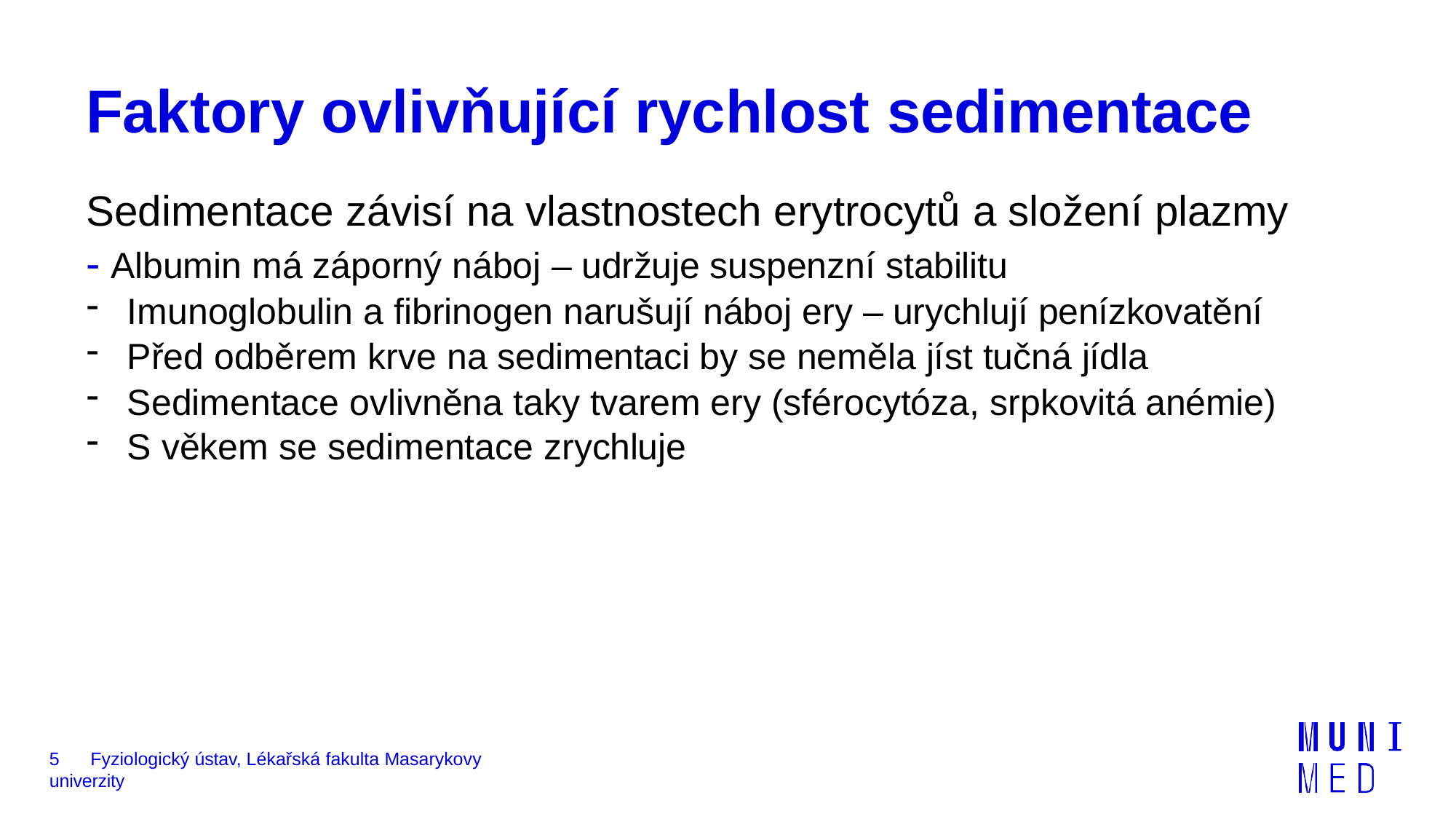

# Faktory ovlivňující rychlost sedimentace
Sedimentace závisí na vlastnostech erytrocytů a složení plazmy
- Albumin má záporný náboj – udržuje suspenzní stabilitu
Imunoglobulin a fibrinogen narušují náboj ery – urychlují penízkovatění
Před odběrem krve na sedimentaci by se neměla jíst tučná jídla
Sedimentace ovlivněna taky tvarem ery (sférocytóza, srpkovitá anémie)
S věkem se sedimentace zrychluje
5	Fyziologický ústav, Lékařská fakulta Masarykovy univerzity